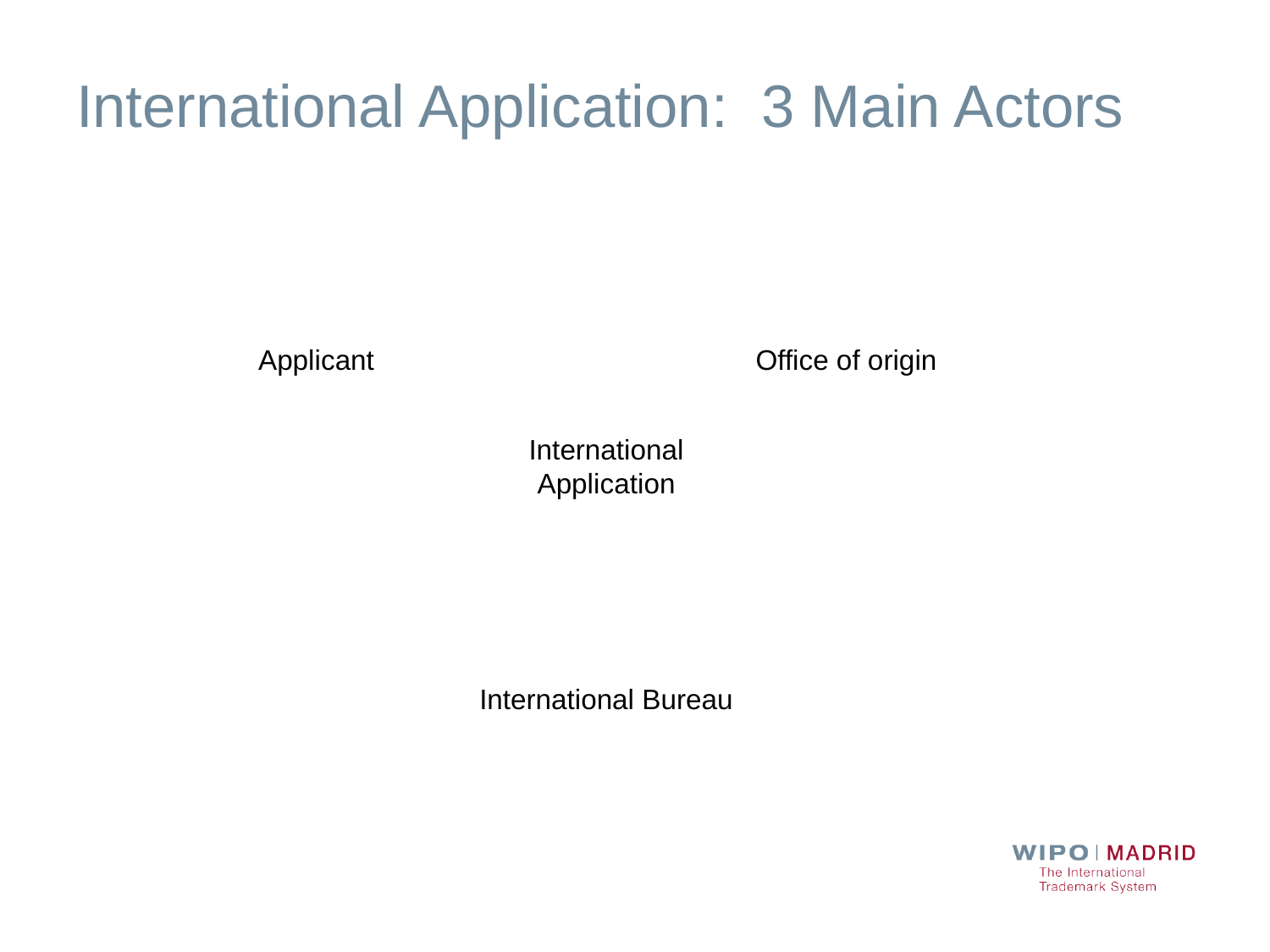

International Application:  3 Main Actors
Applicant
Office of origin
International Application
International Bureau